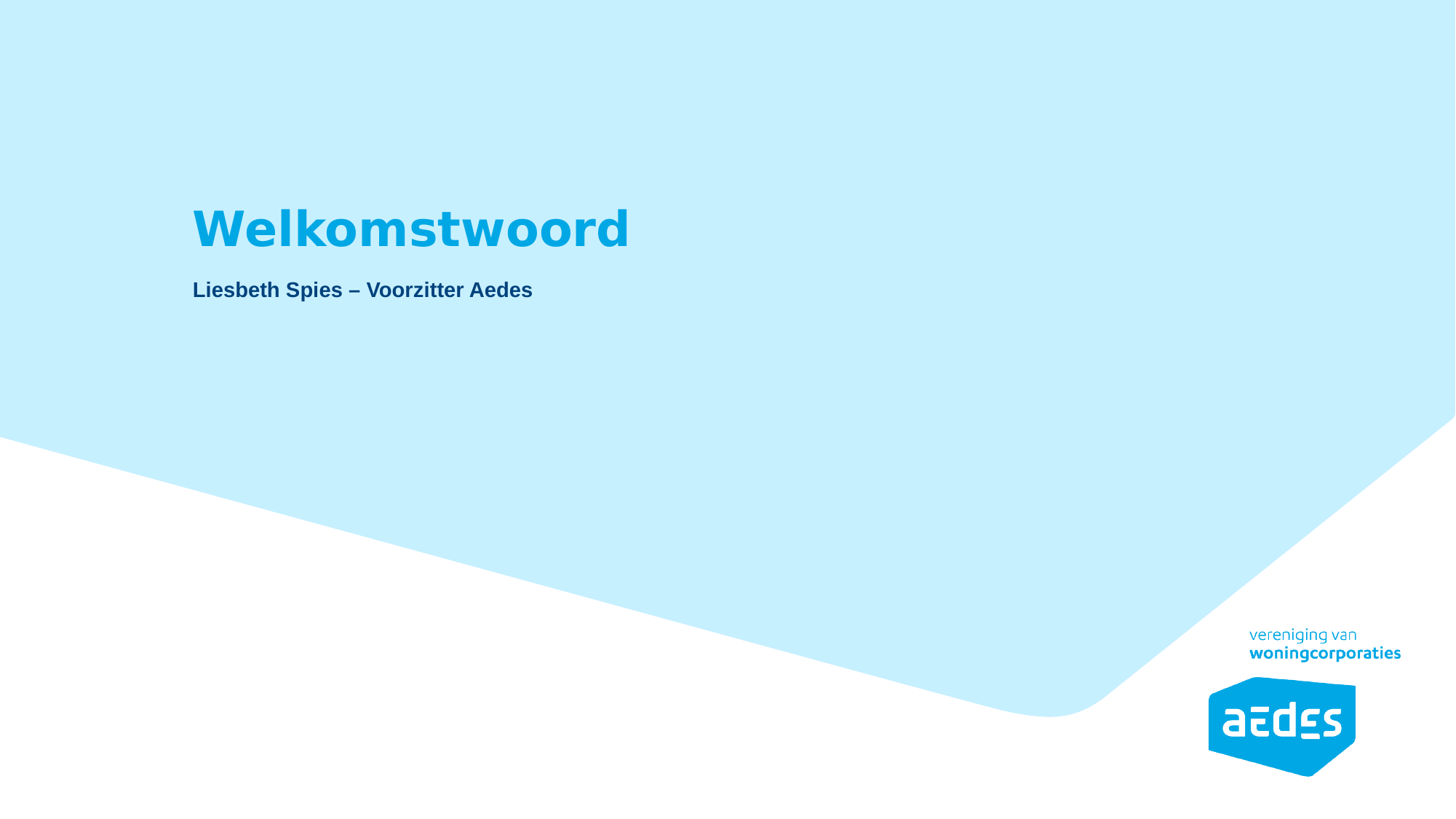

# Welkomstwoord

Liesbeth Spies – Voorzitter Aedes